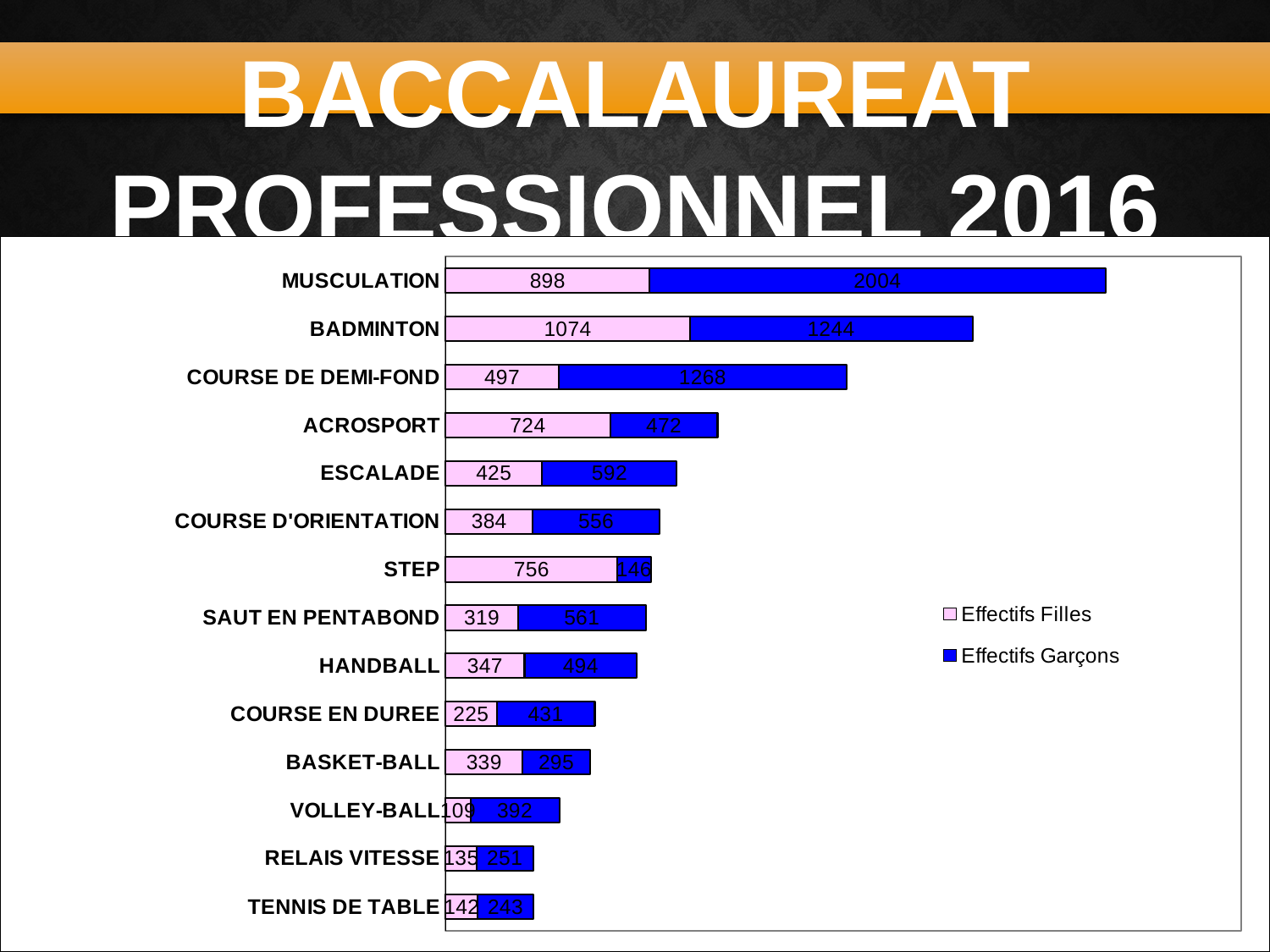

BACCALAUREAT PROFESSIONNEL 2016
- Effectifs par APSA  les plus représentées -

### Chart

| Category |  |  |
|---|---|---|
| TENNIS DE TABLE | 142.0 | 243.0 |
| RELAIS VITESSE | 135.0 | 251.0 |
| VOLLEY-BALL | 109.0 | 392.0 |
| BASKET-BALL | 339.0 | 295.0 |
| COURSE EN DUREE | 225.0 | 431.0 |
| HANDBALL | 347.0 | 494.0 |
| SAUT EN PENTABOND | 319.0 | 561.0 |
| STEP | 756.0 | 146.0 |
| COURSE D'ORIENTATION | 384.0 | 556.0 |
| ESCALADE | 425.0 | 592.0 |
| ACROSPORT | 724.0 | 472.0 |
| COURSE DE DEMI-FOND | 497.0 | 1268.0 |
| BADMINTON | 1074.0 | 1244.0 |
| MUSCULATION | 898.0 | 2004.0 |